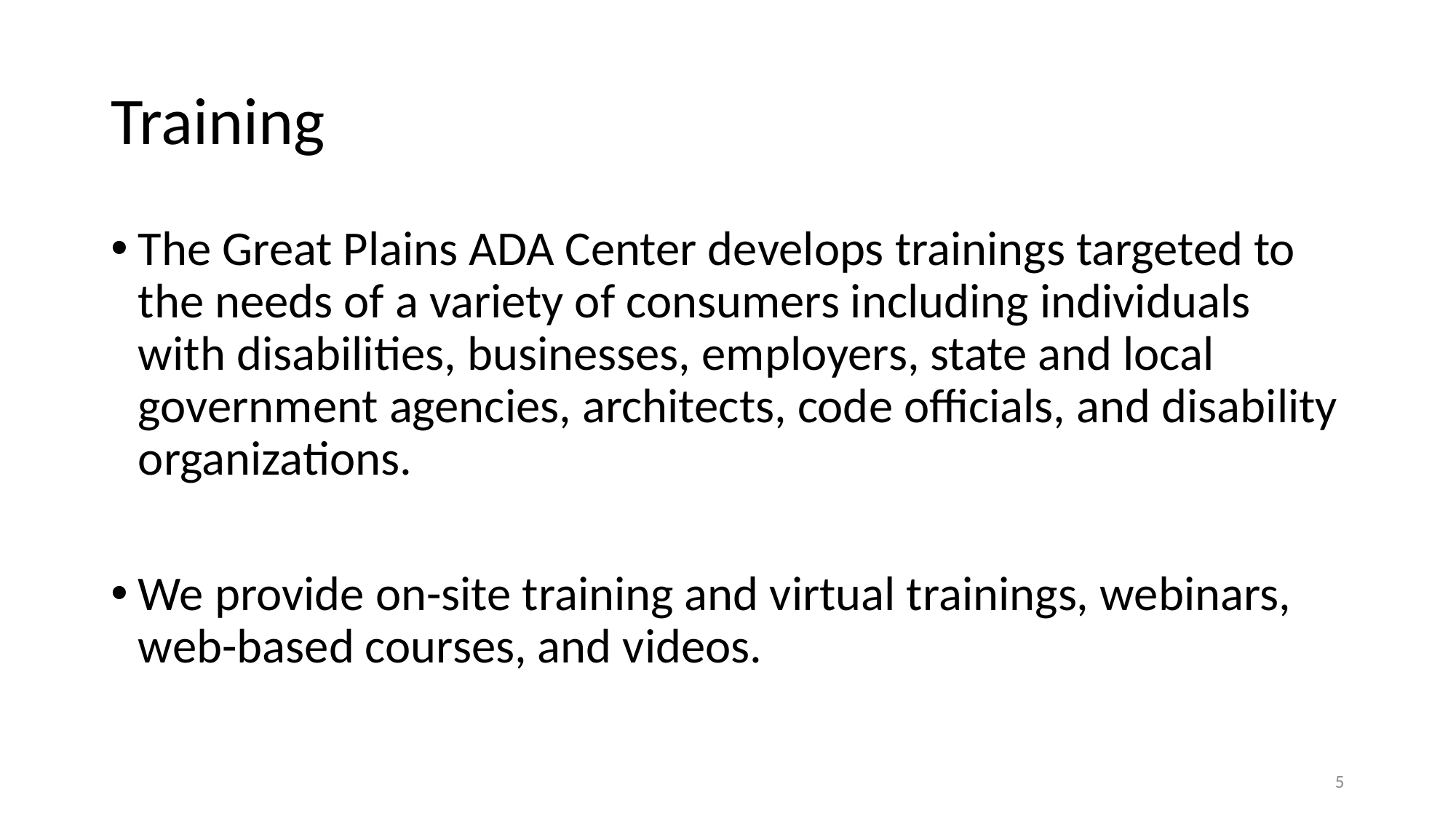

# Training
The Great Plains ADA Center develops trainings targeted to the needs of a variety of consumers including individuals with disabilities, businesses, employers, state and local government agencies, architects, code officials, and disability organizations.

We provide on-site training and virtual trainings, webinars, web-based courses, and videos.
5